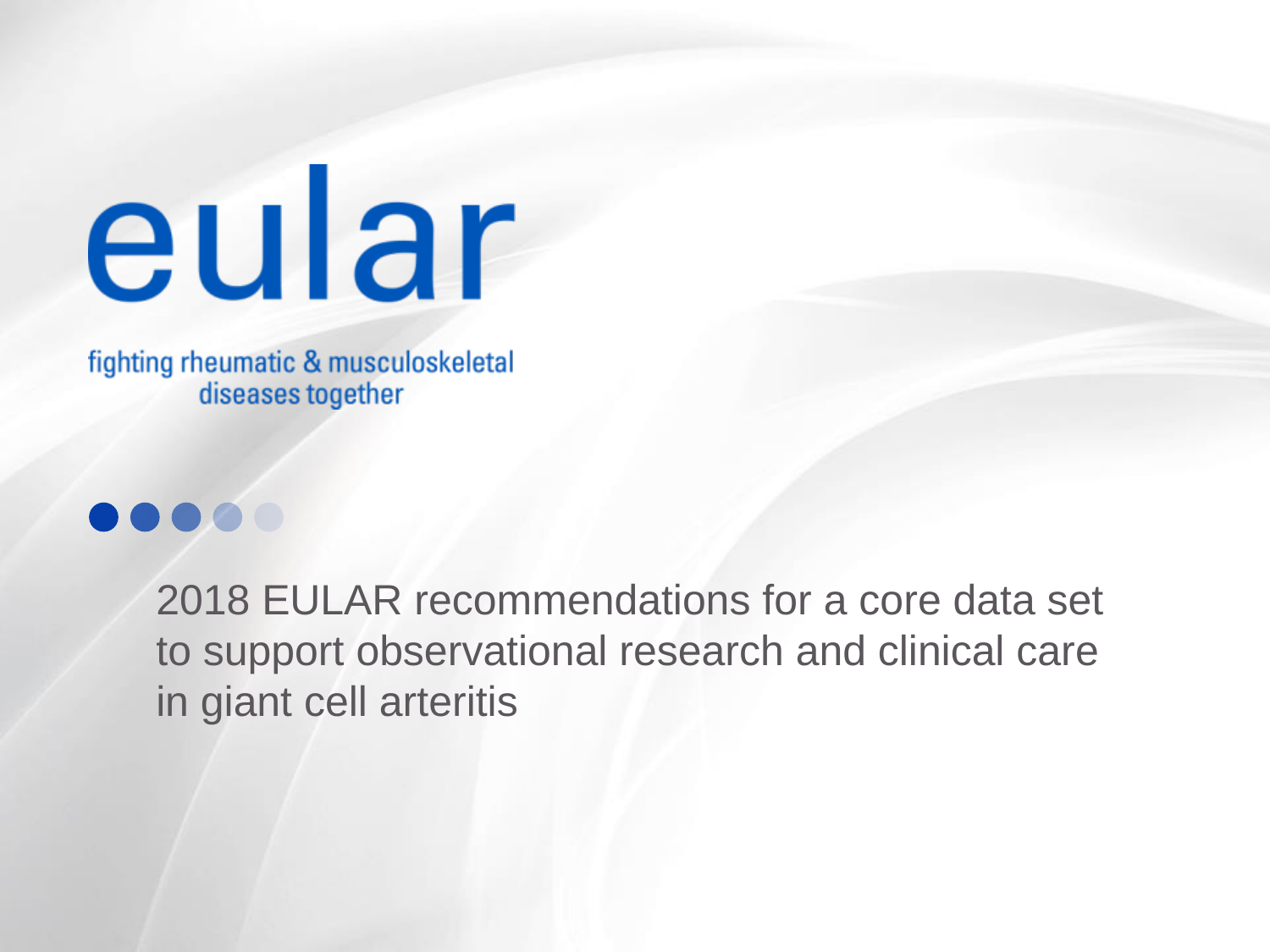

# 2018 EULAR recommendations for a core data set to support observational research and clinical care in giant cell arteritis